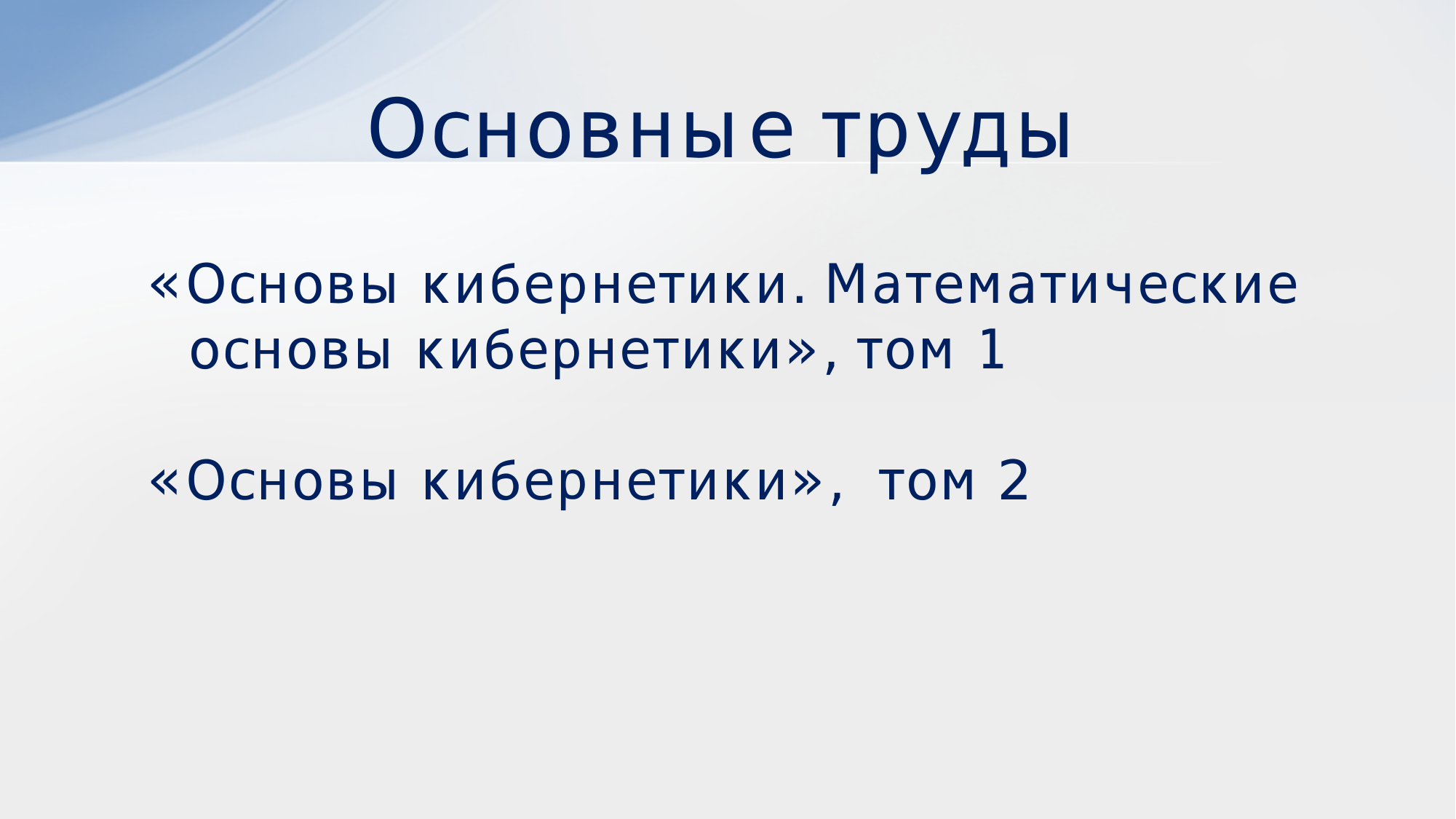

# Основные труды

«Основы кибернетики. Математические основы кибернетики», том 1

«Основы кибернетики»,  том 2